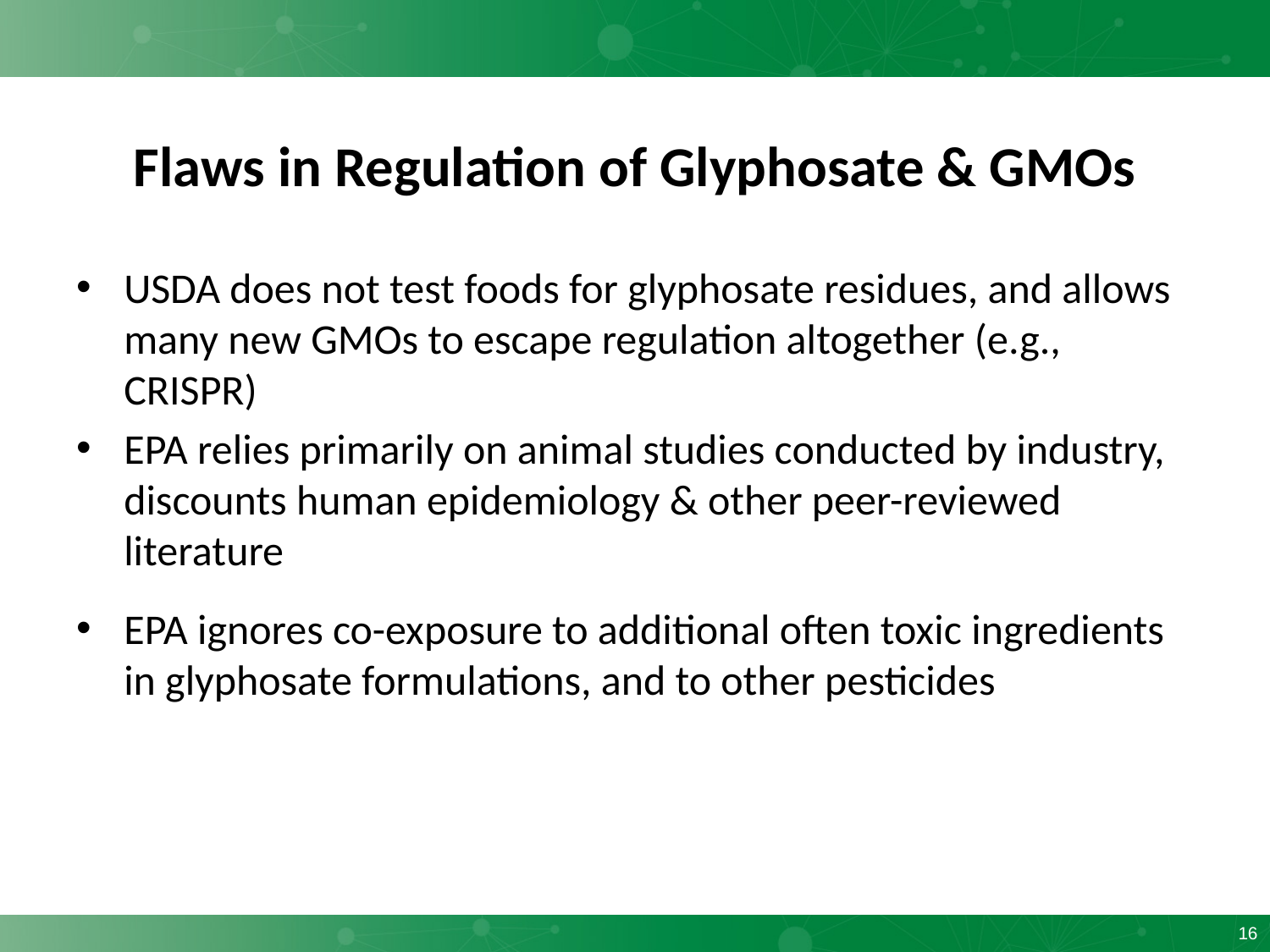

# Flaws in Regulation of Glyphosate & GMOs
USDA does not test foods for glyphosate residues, and allows many new GMOs to escape regulation altogether (e.g., CRISPR)
EPA relies primarily on animal studies conducted by industry, discounts human epidemiology & other peer-reviewed literature

EPA ignores co-exposure to additional often toxic ingredients in glyphosate formulations, and to other pesticides